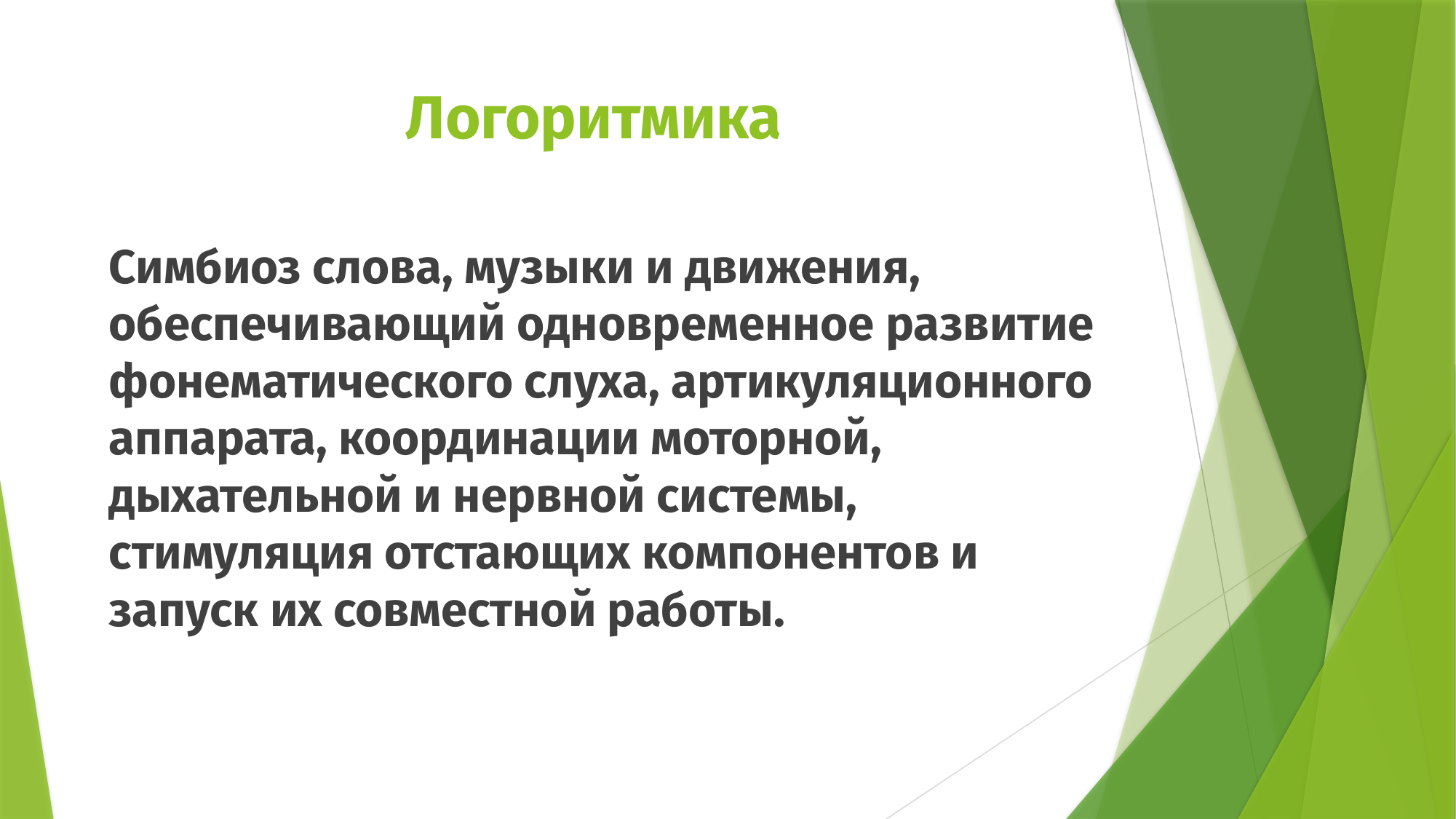

# Логоритмика
Симбиоз слова, музыки и движения, обеспечивающий одновременное развитие фонематического слуха, артикуляционного аппарата, координации моторной, дыхательной и нервной системы, стимуляция отстающих компонентов и запуск их совместной работы.